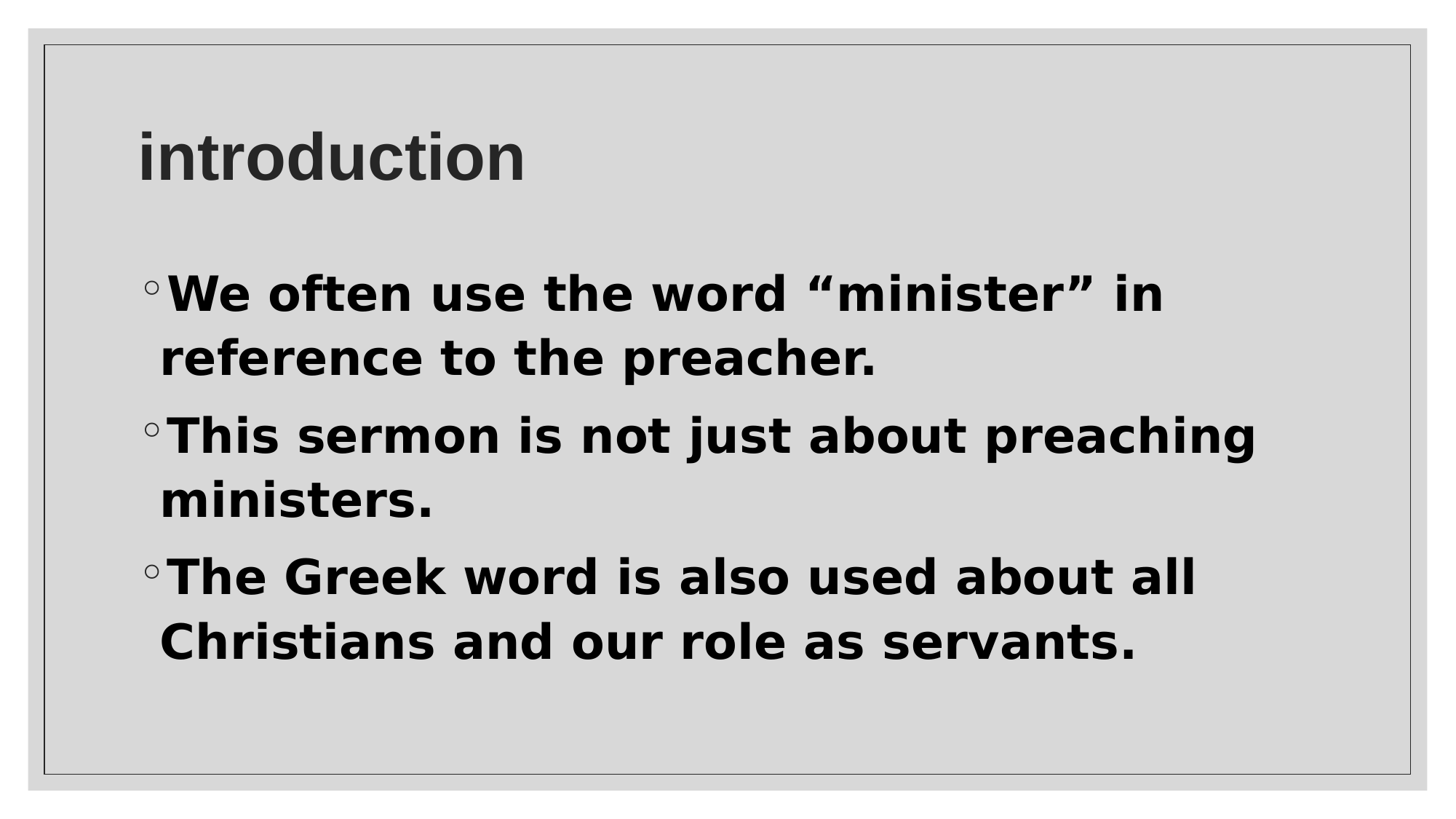

# introduction
We often use the word “minister” in reference to the preacher.
This sermon is not just about preaching ministers.
The Greek word is also used about all Christians and our role as servants.